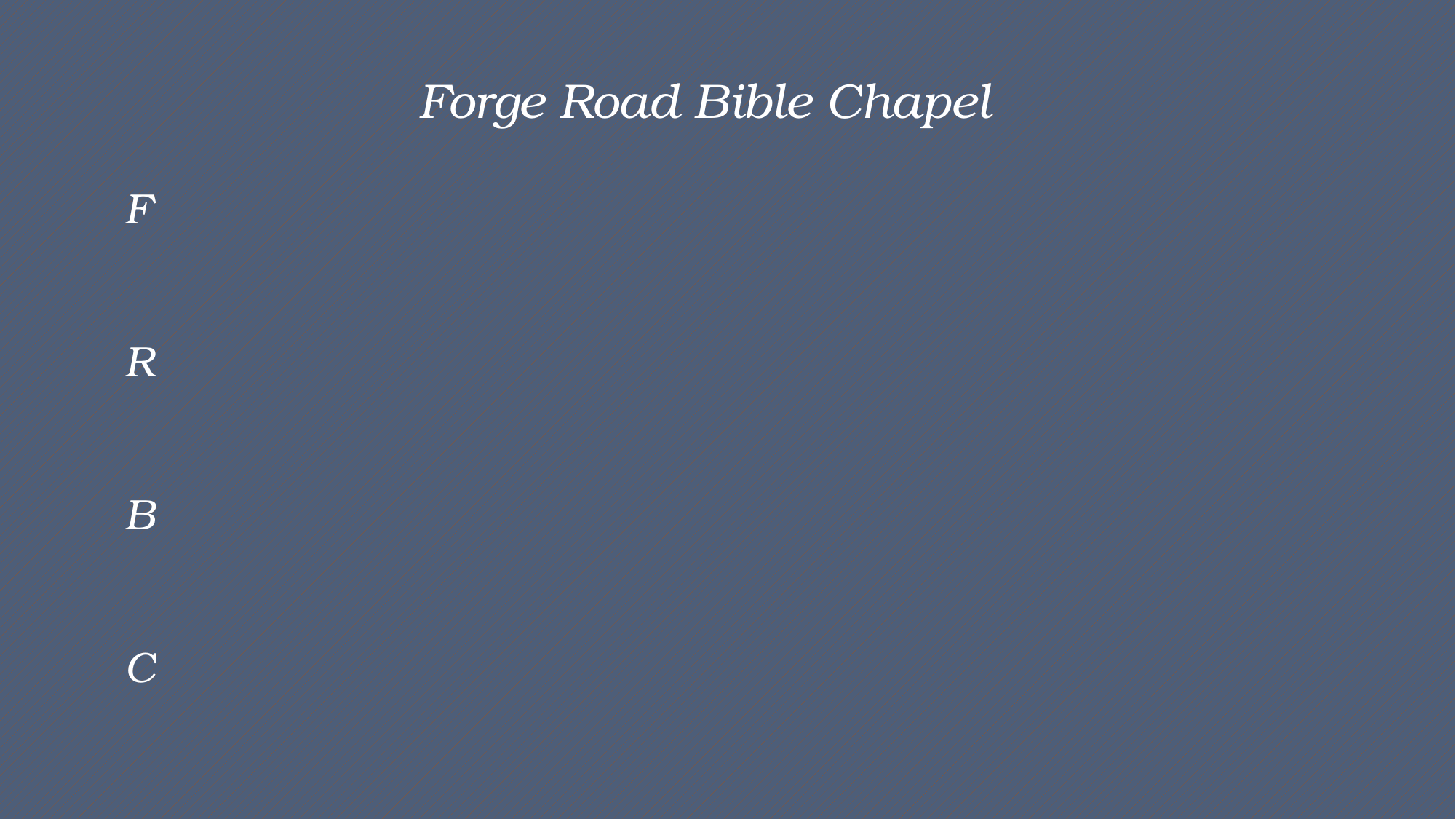

Forge Road Bible Chapel

F

R

B

C